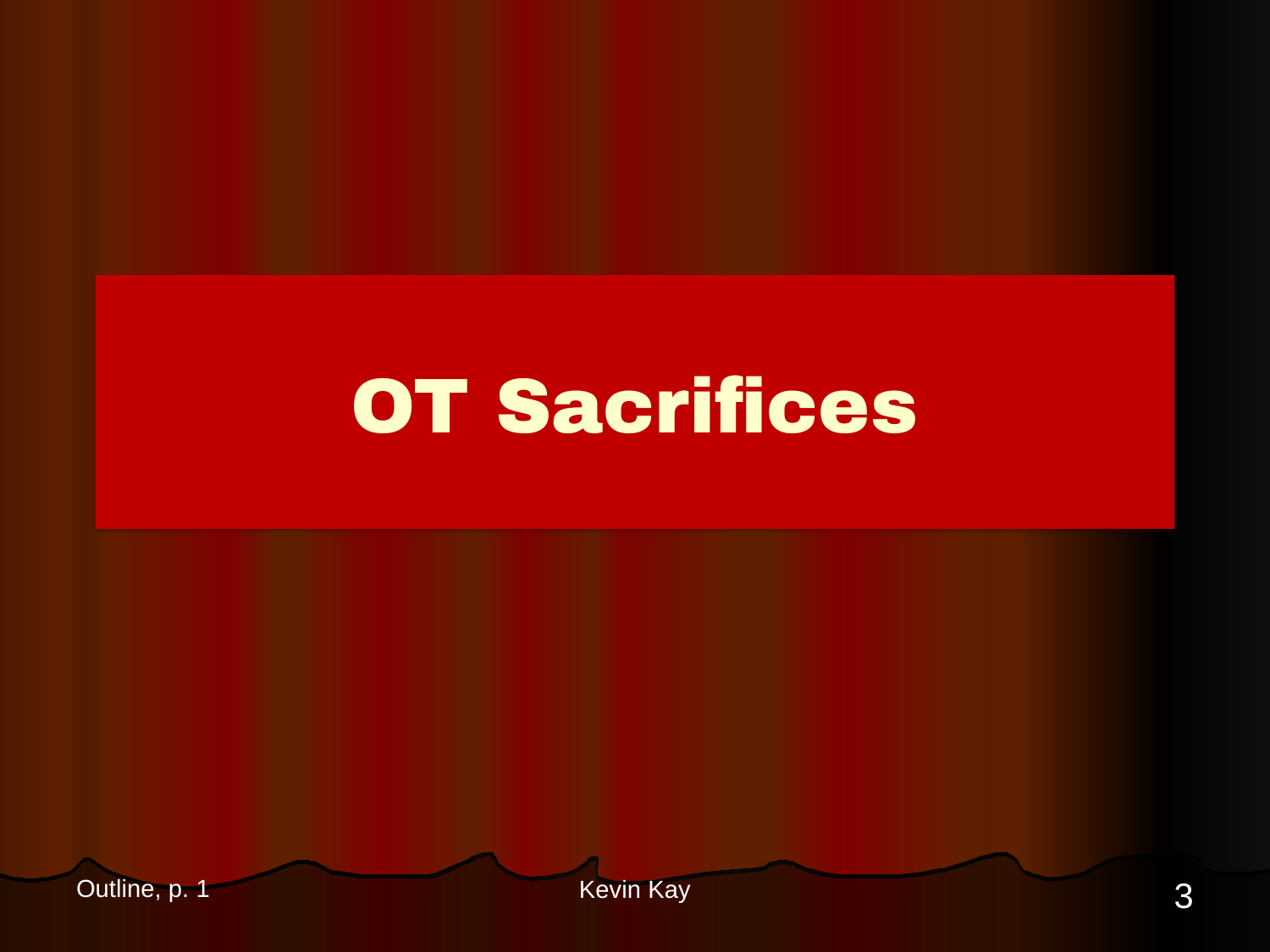

# OT Sacrifices
Outline, p. 1
3
Kevin Kay